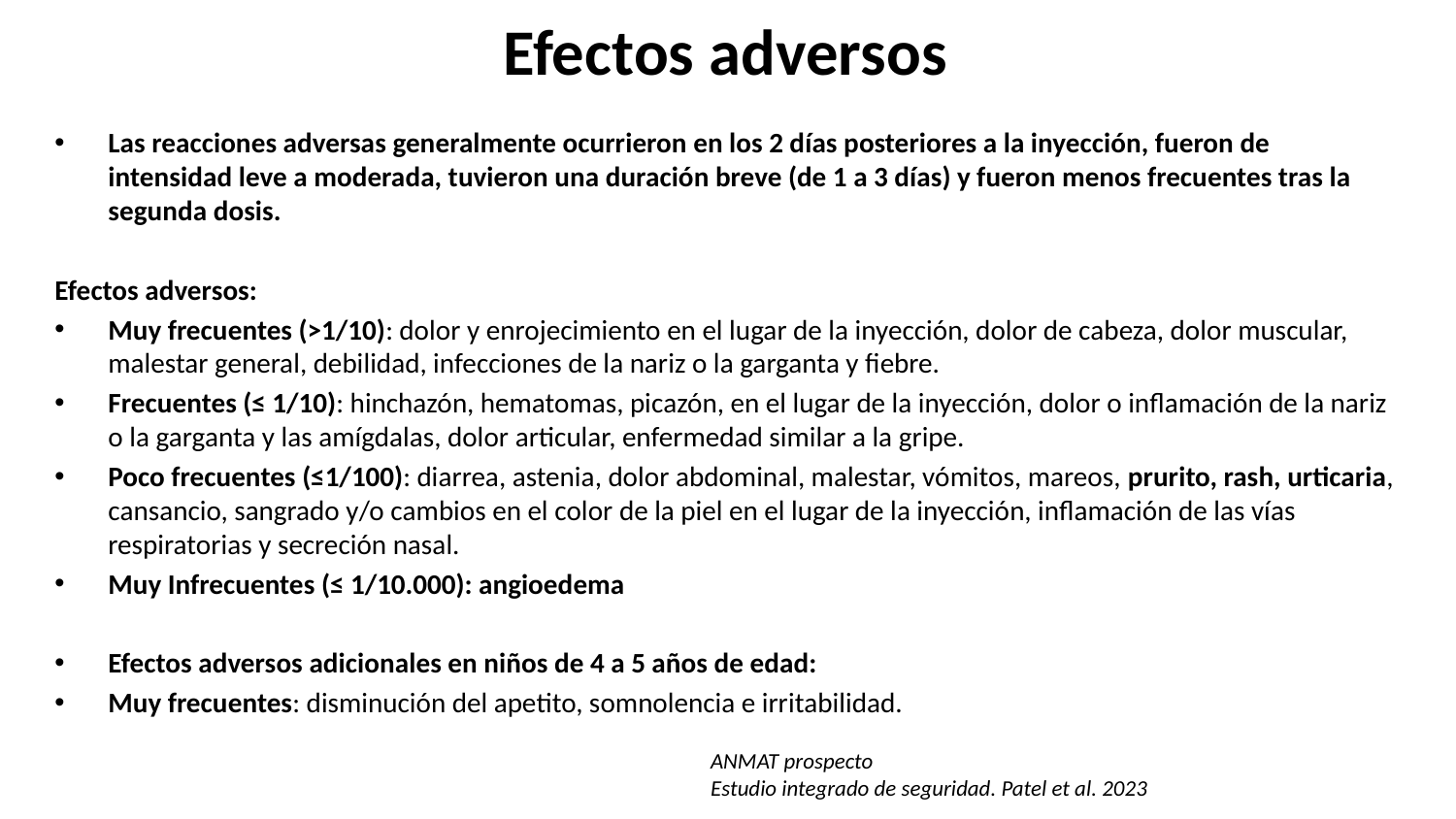

# Efectos adversos
Las reacciones adversas generalmente ocurrieron en los 2 días posteriores a la inyección, fueron de intensidad leve a moderada, tuvieron una duración breve (de 1 a 3 días) y fueron menos frecuentes tras la segunda dosis.

Efectos adversos:
Muy frecuentes (>1/10): dolor y enrojecimiento en el lugar de la inyección, dolor de cabeza, dolor muscular, malestar general, debilidad, infecciones de la nariz o la garganta y fiebre.
Frecuentes (≤ 1/10): hinchazón, hematomas, picazón, en el lugar de la inyección, dolor o inflamación de la nariz o la garganta y las amígdalas, dolor articular, enfermedad similar a la gripe.
Poco frecuentes (≤1/100): diarrea, astenia, dolor abdominal, malestar, vómitos, mareos, prurito, rash, urticaria, cansancio, sangrado y/o cambios en el color de la piel en el lugar de la inyección, inflamación de las vías respiratorias y secreción nasal.
Muy Infrecuentes (≤ 1/10.000): angioedema

Efectos adversos adicionales en niños de 4 a 5 años de edad:
Muy frecuentes: disminución del apetito, somnolencia e irritabilidad.

ANMAT prospecto
Estudio integrado de seguridad. Patel et al. 2023